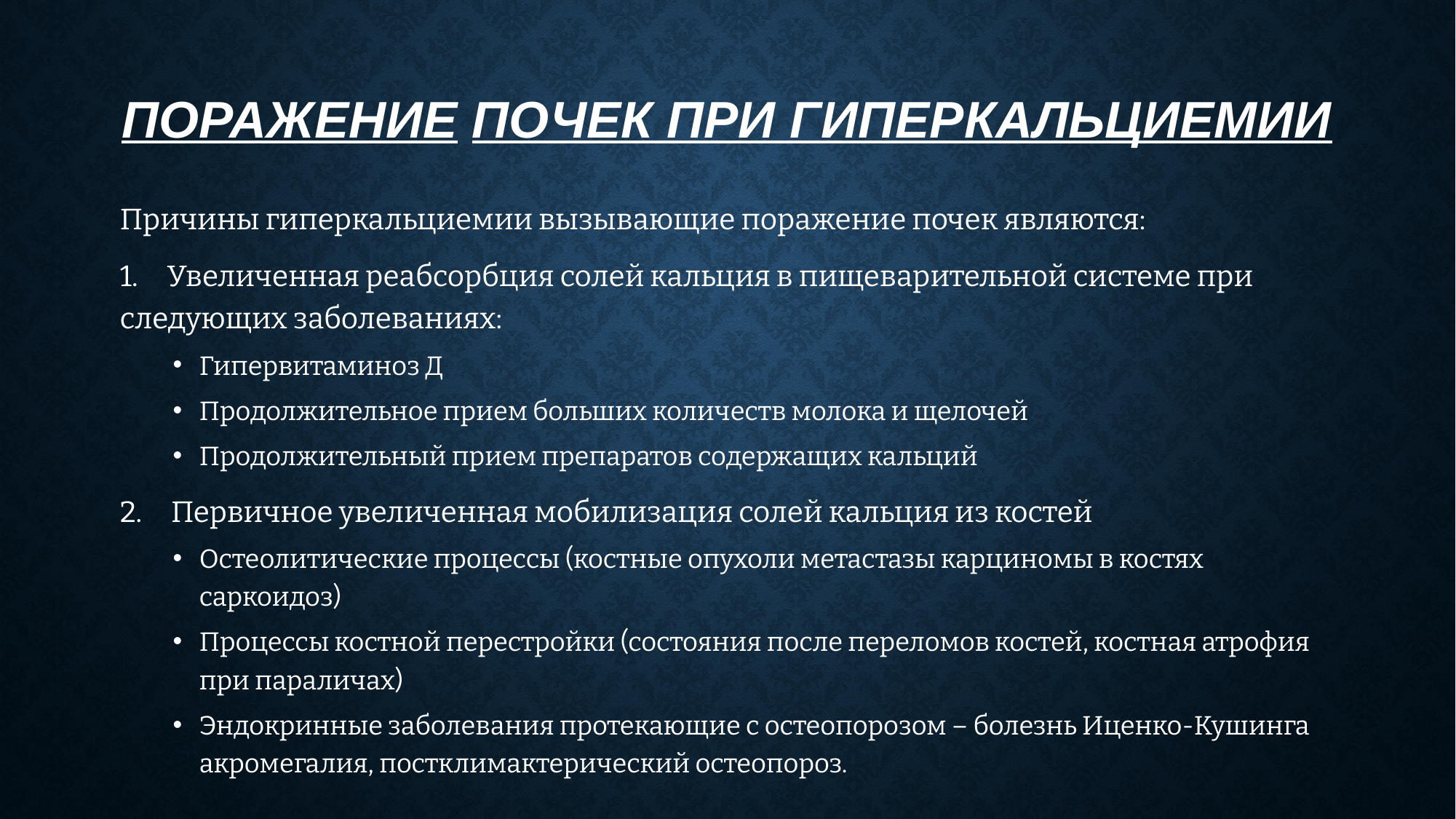

# Поражение почек при гиперкальциемии
Причины гиперкальциемии вызывающие поражение почек являются:
1.     Увеличенная реабсорбция солей кальция в пищеварительной системе при следующих заболеваниях:
Гипервитаминоз Д
Продолжительное прием больших количеств молока и щелочей
Продолжительный прием препаратов содержащих кальций
2.     Первичное увеличенная мобилизация солей кальция из костей
Остеолитические процессы (костные опухоли метастазы карциномы в костях саркоидоз)
Процессы костной перестройки (состояния после переломов костей, костная атрофия при параличах)
Эндокринные заболевания протекающие с остеопорозом – болезнь Иценко-Кушинга акромегалия, постклимактерический остеопороз.